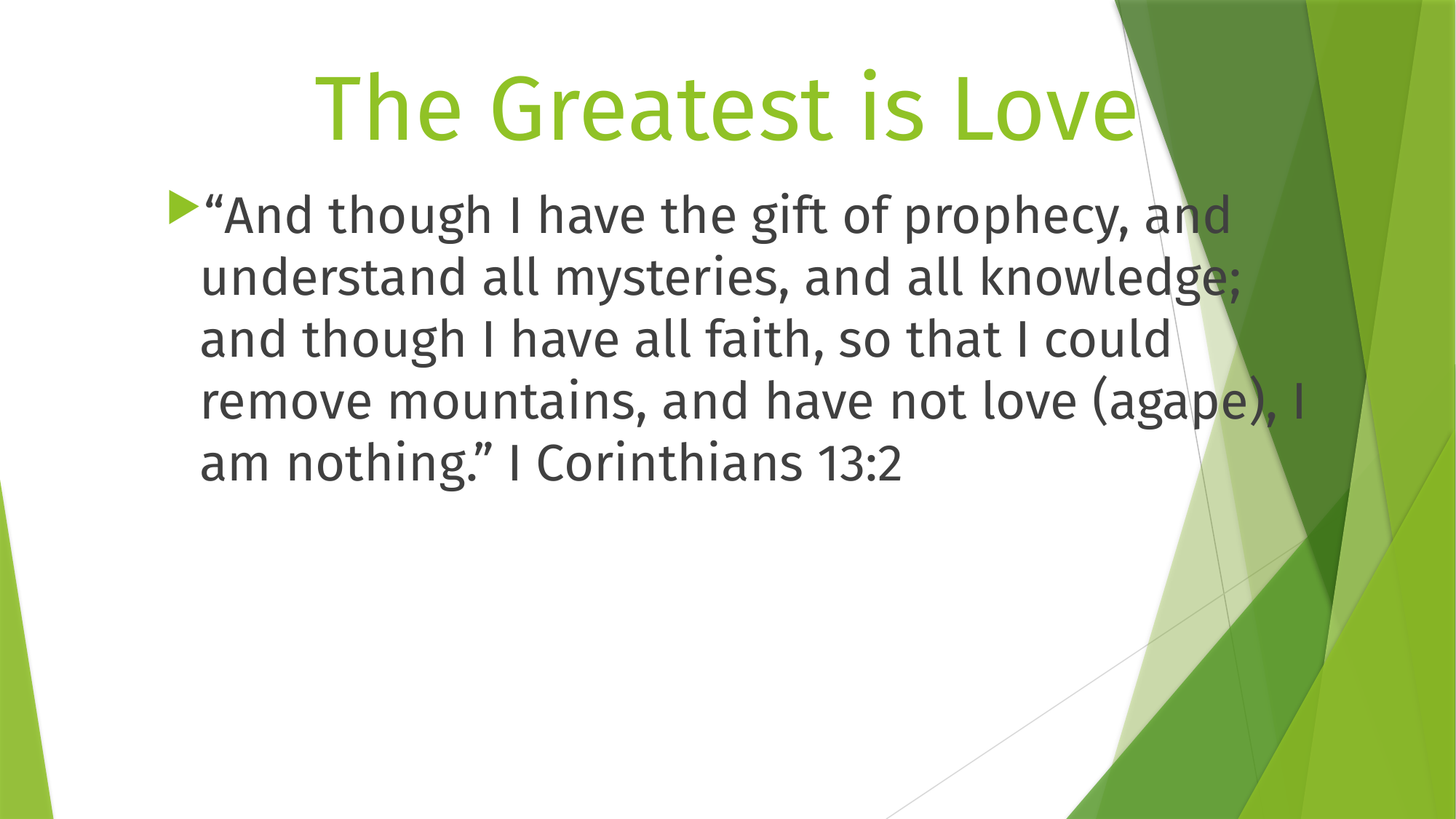

# The Greatest is Love
“And though I have the gift of prophecy, and understand all mysteries, and all knowledge; and though I have all faith, so that I could remove mountains, and have not love (agape), I am nothing.” I Corinthians 13:2